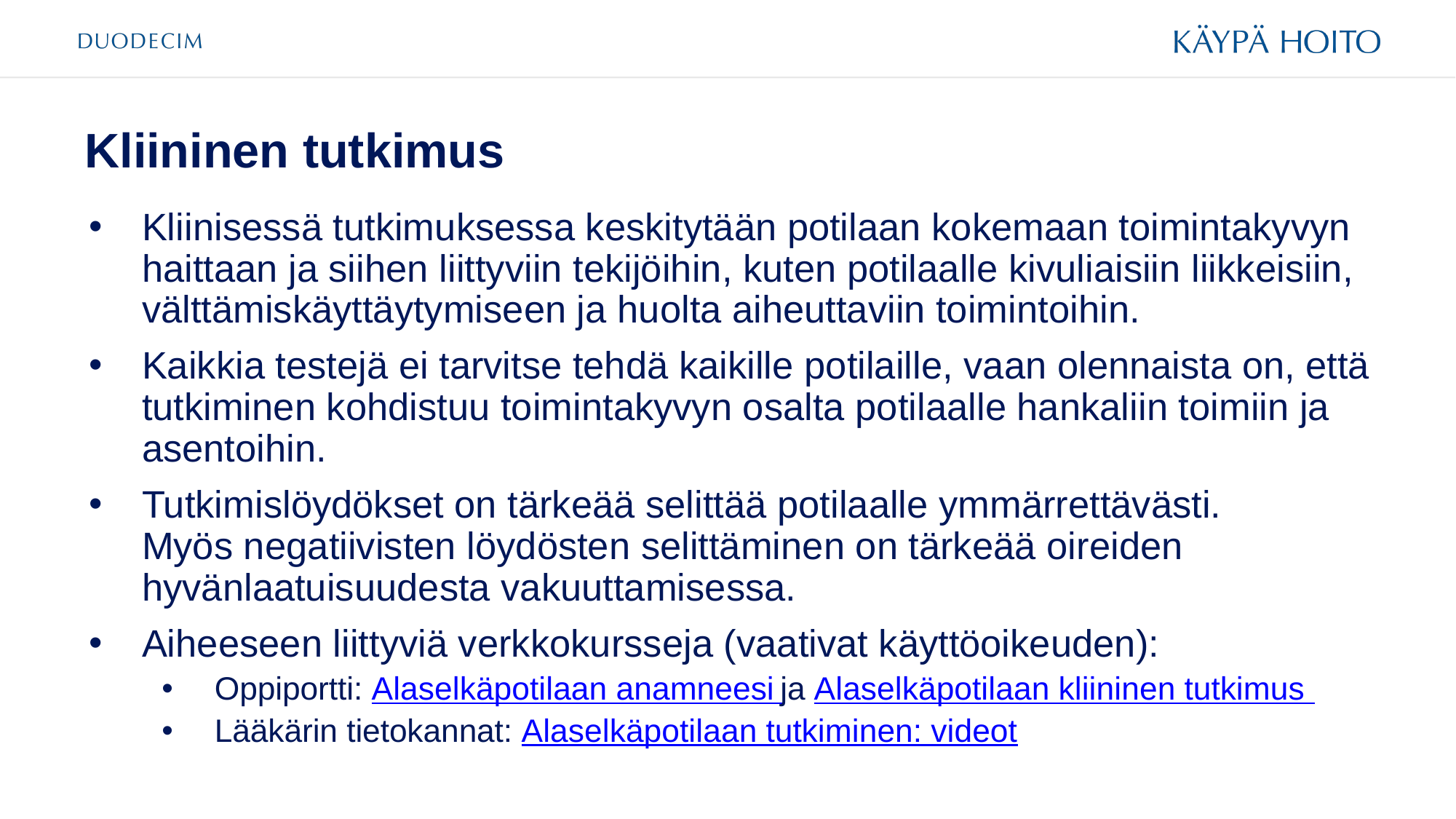

# Kliininen tutkimus
Kliinisessä tutkimuksessa keskitytään potilaan kokemaan toimintakyvyn haittaan ja siihen liittyviin tekijöihin, kuten potilaalle kivuliaisiin liikkeisiin, välttämiskäyttäytymiseen ja huolta aiheuttaviin toimintoihin.
Kaikkia testejä ei tarvitse tehdä kaikille potilaille, vaan olennaista on, että tutkiminen kohdistuu toimintakyvyn osalta potilaalle hankaliin toimiin ja asentoihin.
Tutkimislöydökset on tärkeää selittää potilaalle ymmärrettävästi.
Myös negatiivisten löydösten selittäminen on tärkeää oireiden hyvänlaatuisuudesta vakuuttamisessa.
Aiheeseen liittyviä verkkokursseja (vaativat käyttöoikeuden):
Oppiportti: Alaselkäpotilaan anamneesi ja Alaselkäpotilaan kliininen tutkimus
Lääkärin tietokannat: Alaselkäpotilaan tutkiminen: videot